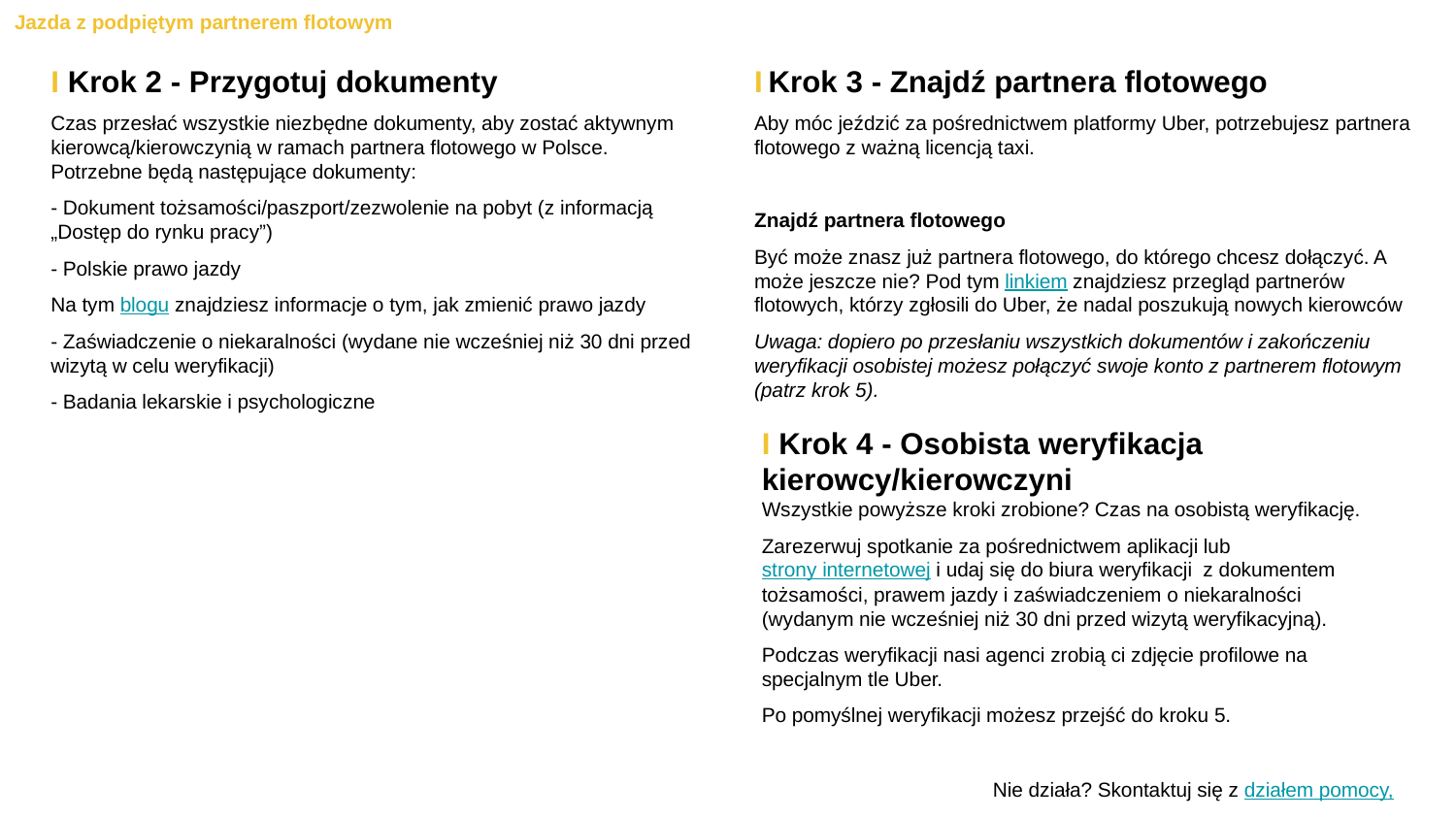

Jazda z podpiętym partnerem flotowym
I Krok 2 - Przygotuj dokumenty
Czas przesłać wszystkie niezbędne dokumenty, aby zostać aktywnym kierowcą/kierowczynią w ramach partnera flotowego w Polsce. Potrzebne będą następujące dokumenty:
- Dokument tożsamości/paszport/zezwolenie na pobyt (z informacją „Dostęp do rynku pracy”)
- Polskie prawo jazdy
Na tym blogu znajdziesz informacje o tym, jak zmienić prawo jazdy
- Zaświadczenie o niekaralności (wydane nie wcześniej niż 30 dni przed wizytą w celu weryfikacji)
- Badania lekarskie i psychologiczne

I Krok 3 - Znajdź partnera flotowego
Aby móc jeździć za pośrednictwem platformy Uber, potrzebujesz partnera flotowego z ważną licencją taxi.

Znajdź partnera flotowego
Być może znasz już partnera flotowego, do którego chcesz dołączyć. A może jeszcze nie? Pod tym linkiem znajdziesz przegląd partnerów flotowych, którzy zgłosili do Uber, że nadal poszukują nowych kierowców
Uwaga: dopiero po przesłaniu wszystkich dokumentów i zakończeniu weryfikacji osobistej możesz połączyć swoje konto z partnerem flotowym (patrz krok 5).

I Krok 4 - Osobista weryfikacja kierowcy/kierowczyni
Wszystkie powyższe kroki zrobione? Czas na osobistą weryfikację.
Zarezerwuj spotkanie za pośrednictwem aplikacji lub strony internetowej i udaj się do biura weryfikacji  z dokumentem tożsamości, prawem jazdy i zaświadczeniem o niekaralności (wydanym nie wcześniej niż 30 dni przed wizytą weryfikacyjną).
Podczas weryfikacji nasi agenci zrobią ci zdjęcie profilowe na specjalnym tle Uber.
Po pomyślnej weryfikacji możesz przejść do kroku 5.
Nie działa? Skontaktuj się z działem pomocy,